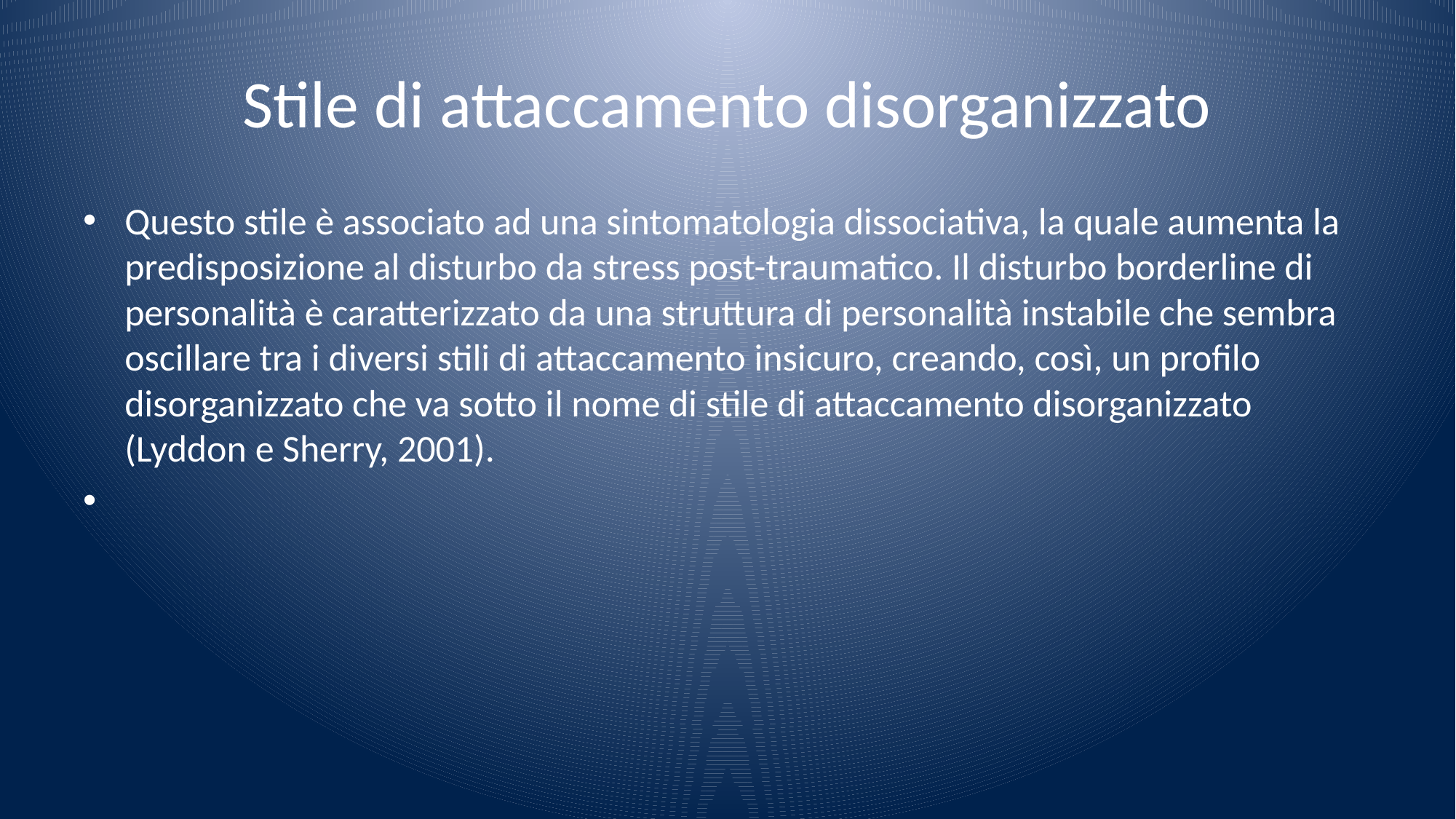

# Stile di attaccamento disorganizzato
Questo stile è associato ad una sintomatologia dissociativa, la quale aumenta la predisposizione al disturbo da stress post-traumatico. Il disturbo borderline di personalità è caratterizzato da una struttura di personalità instabile che sembra oscillare tra i diversi stili di attaccamento insicuro, creando, così, un profilo disorganizzato che va sotto il nome di stile di attaccamento disorganizzato (Lyddon e Sherry, 2001).